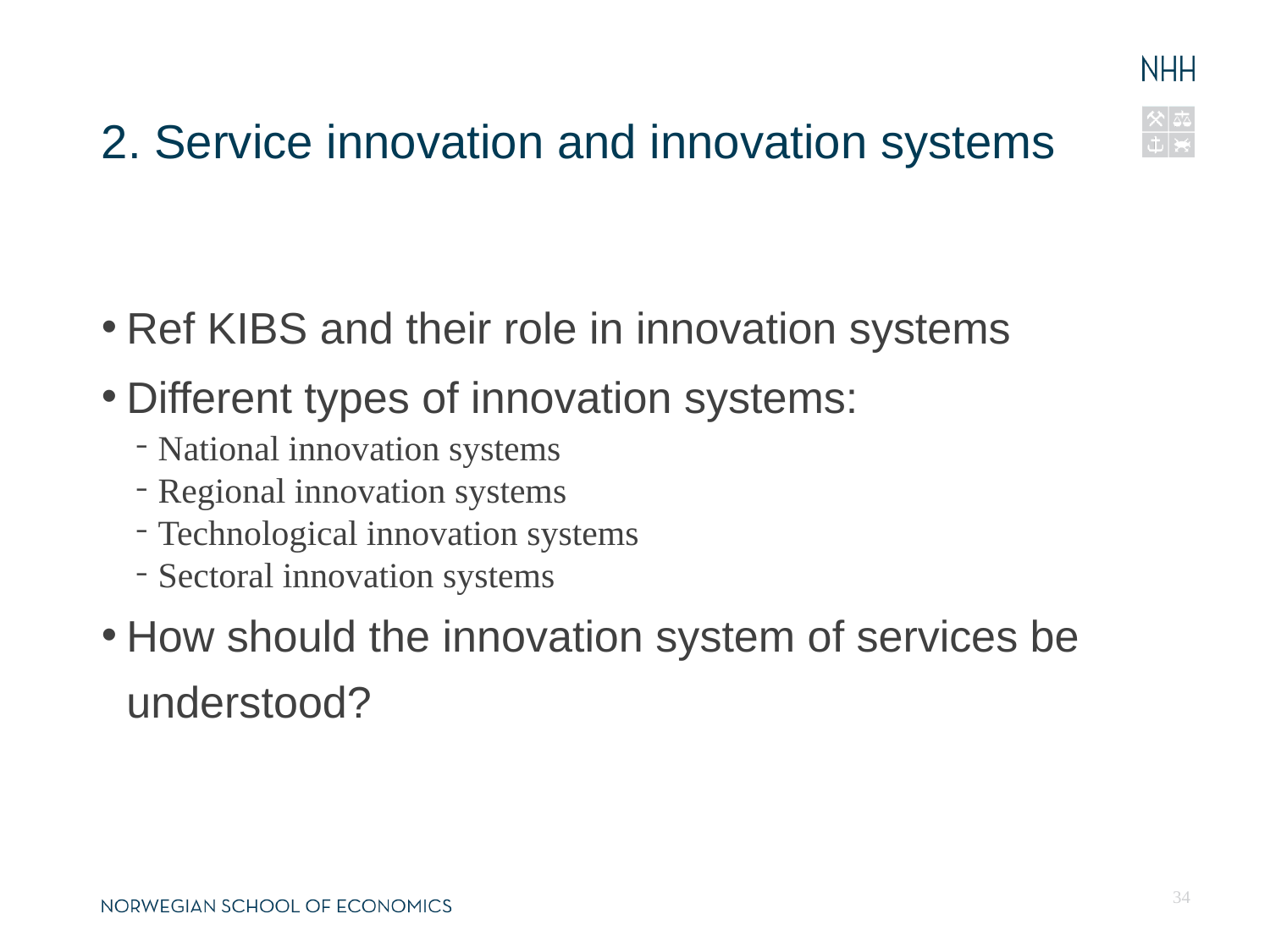

13.04.13
Fornavn Etternavn, navn@nhh.no
# 2. Service innovation and innovation systems
Ref KIBS and their role in innovation systems
Different types of innovation systems:
National innovation systems
Regional innovation systems
Technological innovation systems
Sectoral innovation systems
How should the innovation system of services be understood?
34